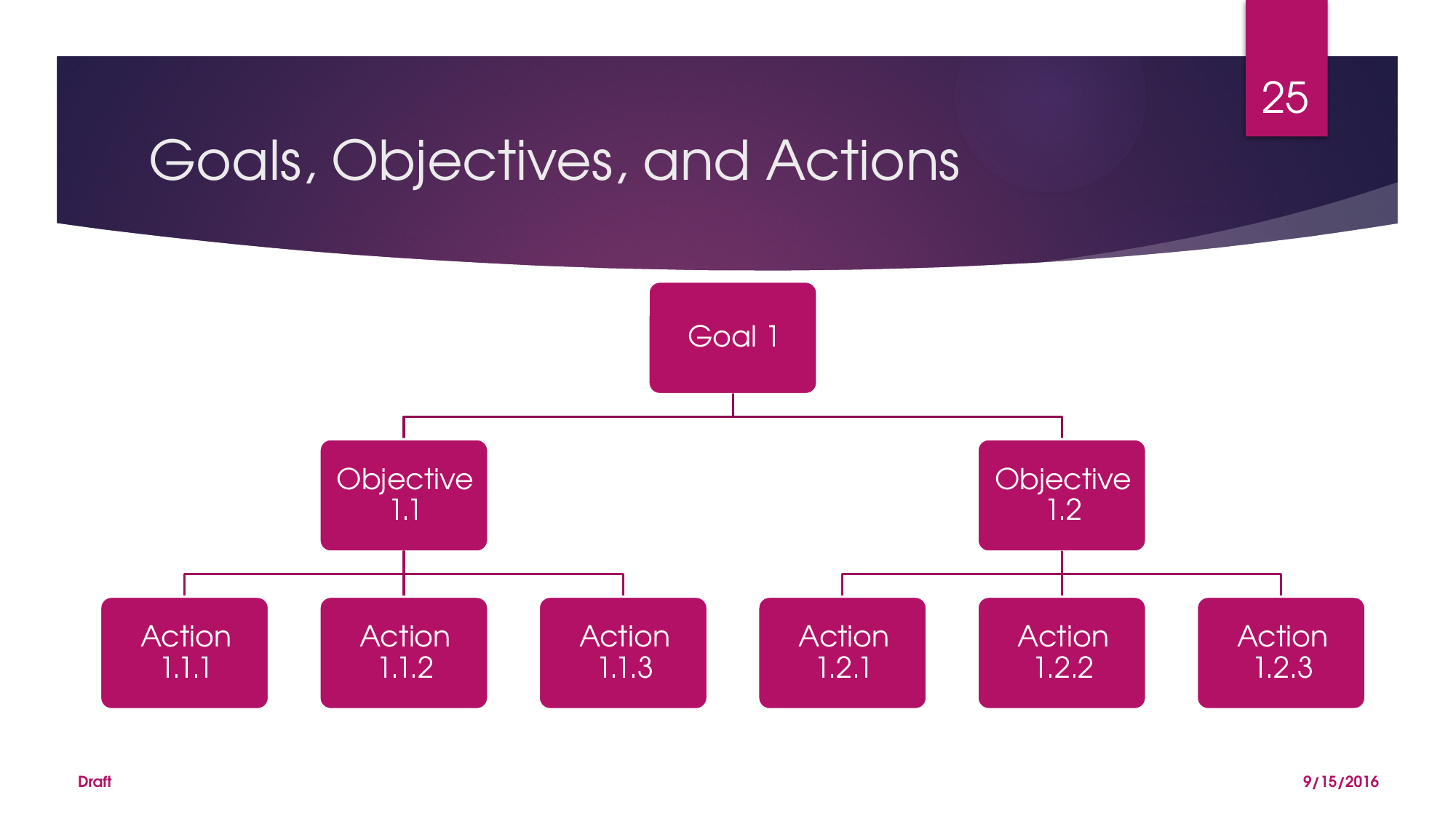

25
# Goals, Objectives, and Actions
Goal 1
Objective 1.1
Action 1.1.1
Action 1.1.2
Action 1.1.3
Objective 1.2
Action 1.2.1
Action 1.2.2
Action 1.2.3
Draft
9/15/2016